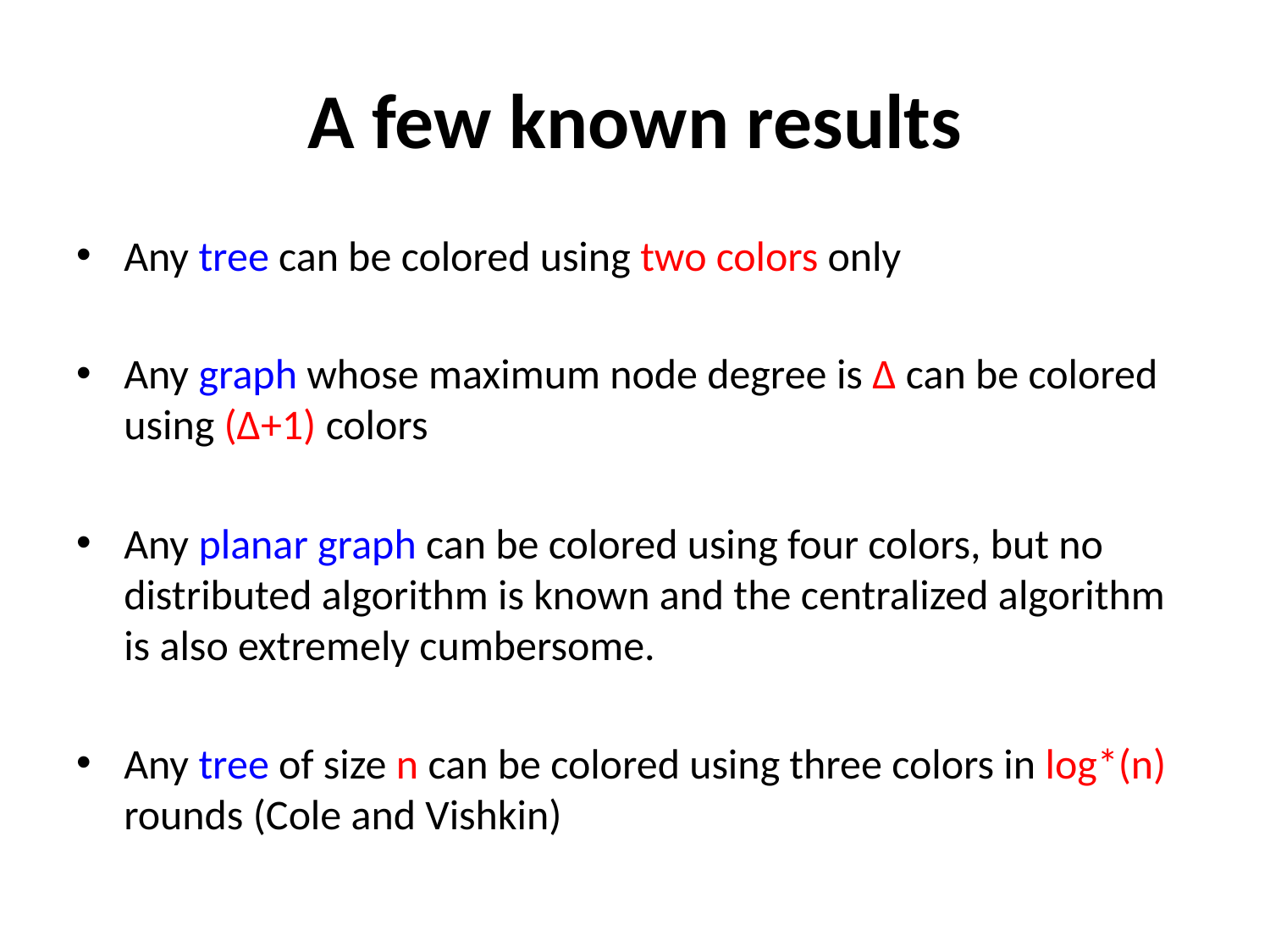

# A few known results
Any tree can be colored using two colors only

Any graph whose maximum node degree is ∆ can be colored using (∆+1) colors

Any planar graph can be colored using four colors, but no distributed algorithm is known and the centralized algorithm is also extremely cumbersome.

Any tree of size n can be colored using three colors in log*(n) rounds (Cole and Vishkin)